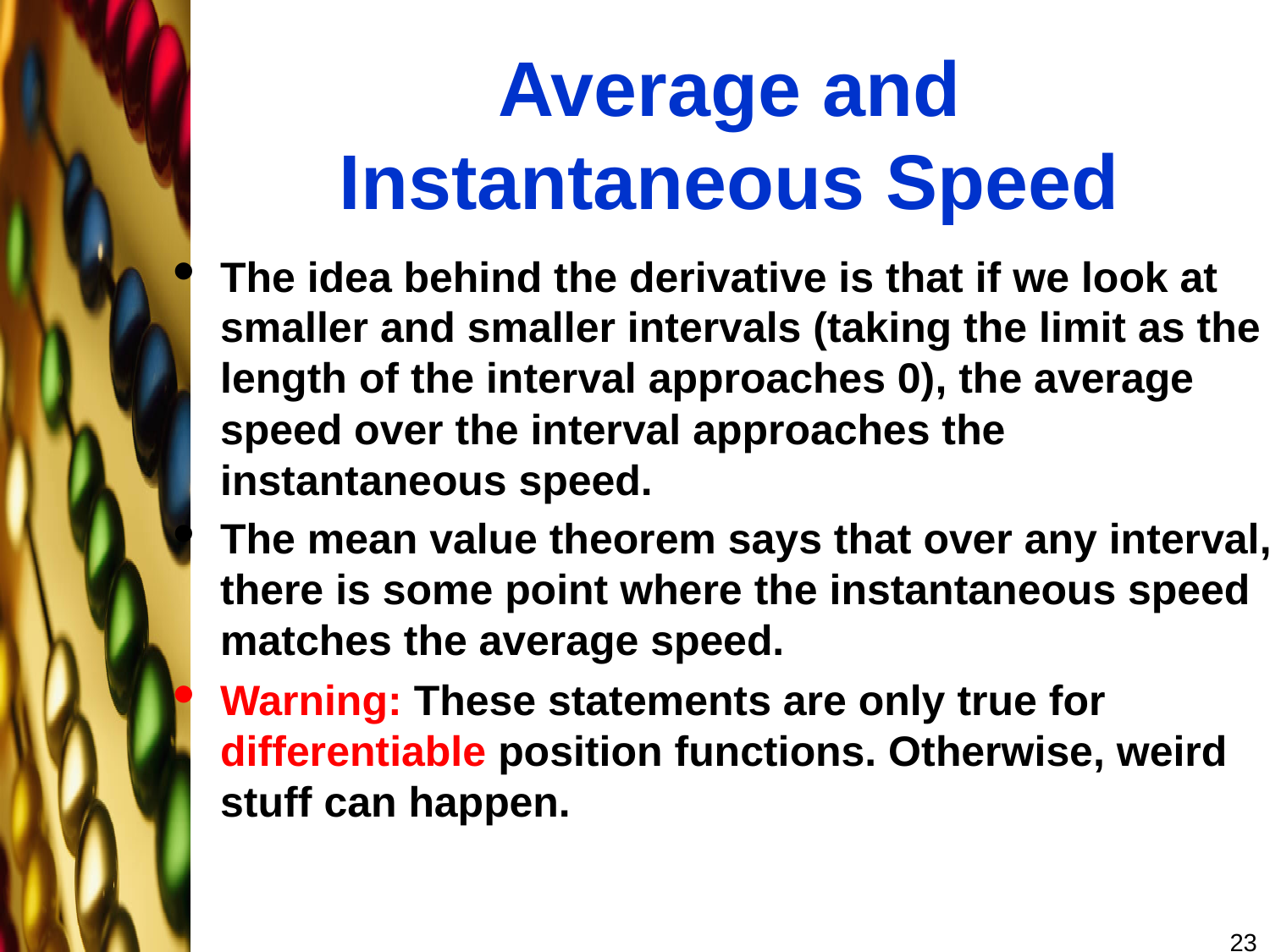

# Average and Instantaneous Speed
The idea behind the derivative is that if we look at smaller and smaller intervals (taking the limit as the length of the interval approaches 0), the average speed over the interval approaches the instantaneous speed.
The mean value theorem says that over any interval, there is some point where the instantaneous speed matches the average speed.
Warning: These statements are only true for differentiable position functions. Otherwise, weird stuff can happen.
23